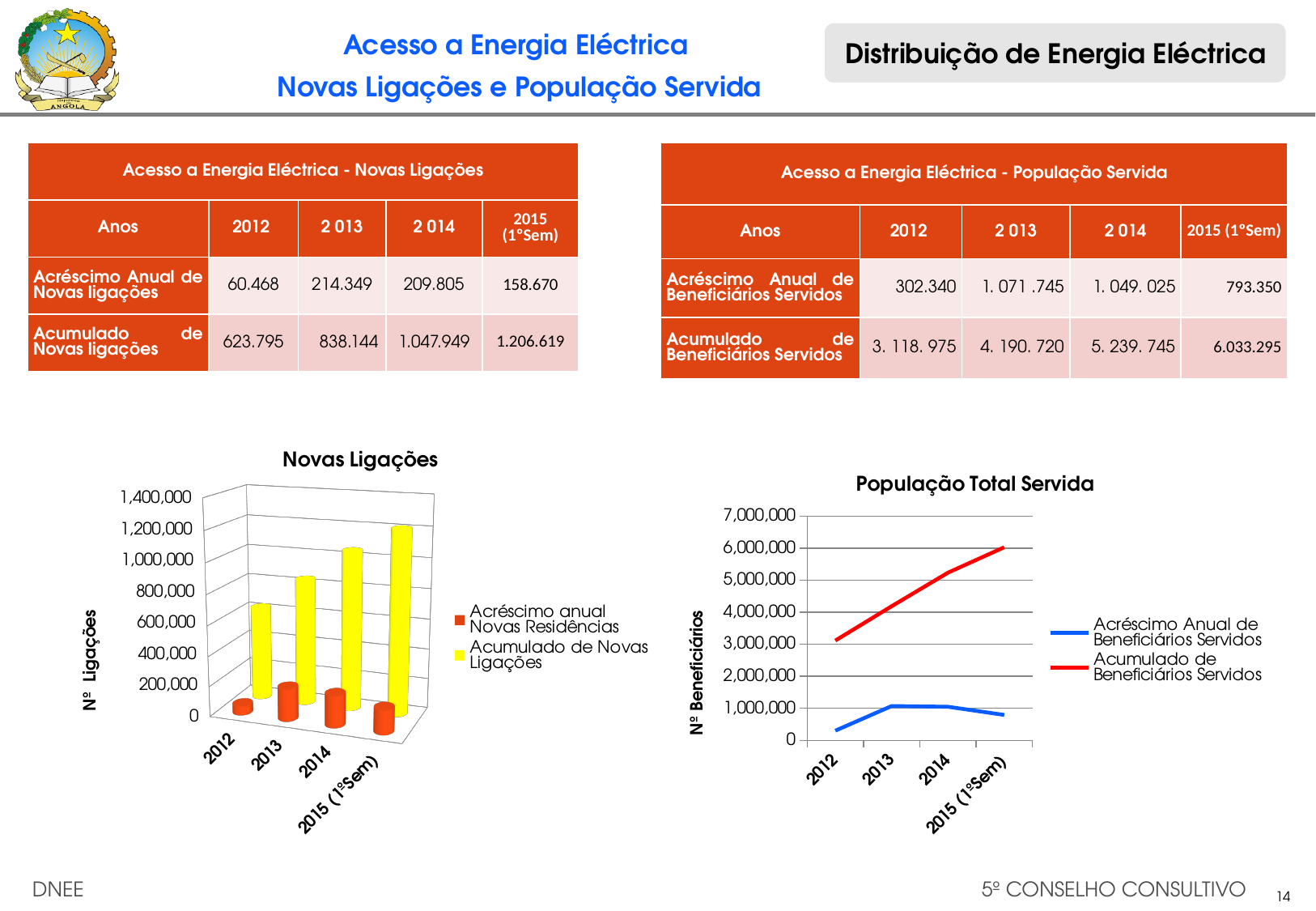

Acesso a Energia Eléctrica
Novas Ligações e População Servida
Distribuição de Energia Eléctrica
| Acesso a Energia Eléctrica - Novas Ligações |  |  |  |  |
| --- | --- | --- | --- | --- |
| Anos | 2012 | 2 013 | 2 014 | 2015 (1ºSem) |
| Acréscimo Anual de Novas ligações | 60.468 | 214.349 | 209.805 | 158.670 |
| Acumulado de Novas ligações | 623.795 | 838.144 | 1.047.949 | 1.206.619 |
| Acesso a Energia Eléctrica - População Servida |  |  |  |  |
| --- | --- | --- | --- | --- |
| Anos | 2012 | 2 013 | 2 014 | 2015 (1ºSem) |
| Acréscimo Anual de Beneficiários Servidos | 302.340 | 1. 071 .745 | 1. 049. 025 | 793.350 |
| Acumulado de Beneficiários Servidos | 3. 118. 975 | 4. 190. 720 | 5. 239. 745 | 6.033.295 |

[unsupported chart]

### Chart: População Total Servida

| Category | Acréscimo Anual de Beneficiários Servidos   | Acumulado de Beneficiários Servidos   |
|---|---|---|
| 2012 | 302340.0 | 3118975.0 |
| 2013 | 1071745.0 | 4190720.0 |
| 2014 | 1049025.0 | 5239745.0 |
| 2015 (1ºSem) | 793350.0 | 6033295.0 |